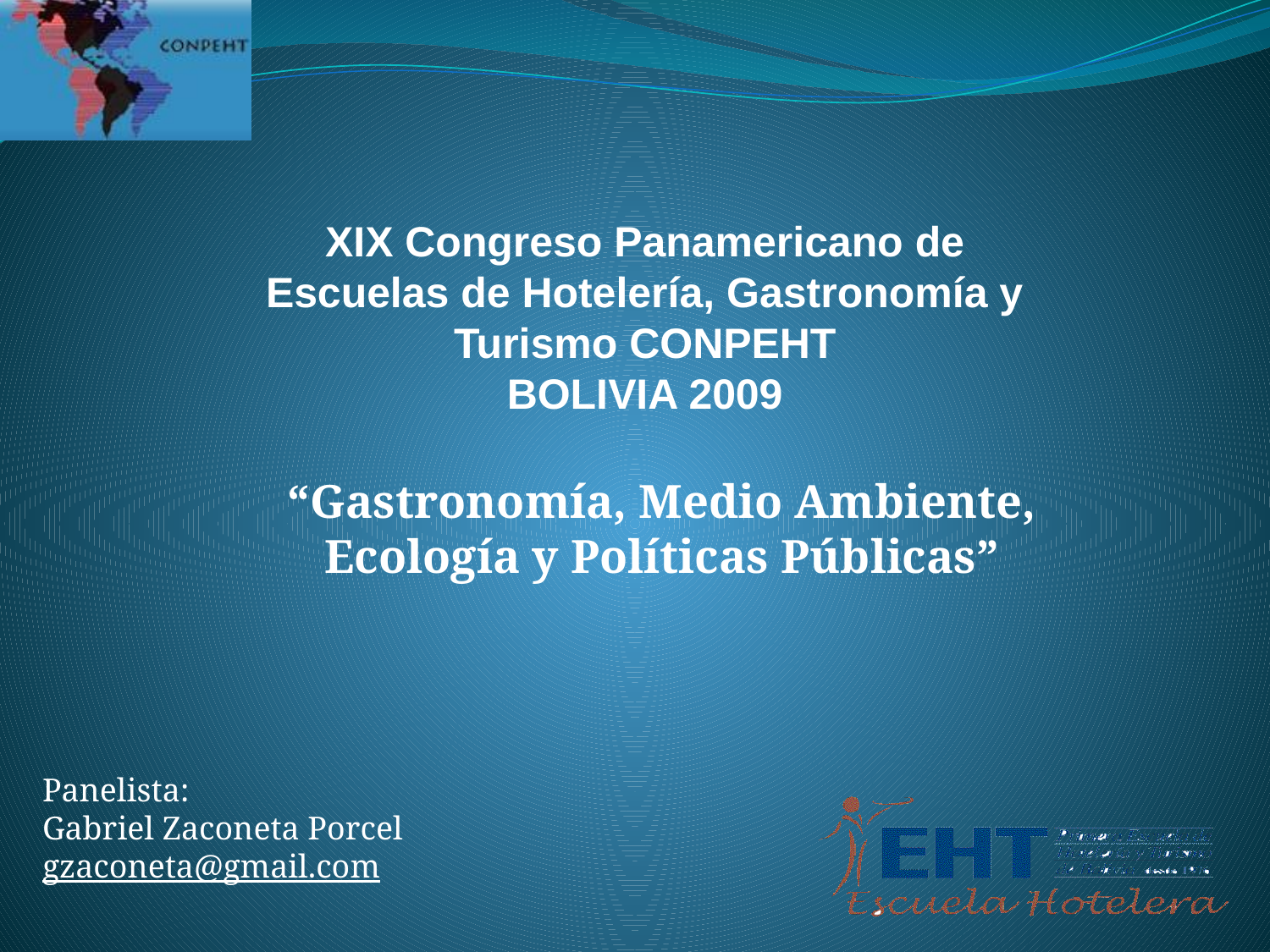

XIX Congreso Panamericano de
Escuelas de Hotelería, Gastronomía y Turismo CONPEHT
BOLIVIA 2009
“Gastronomía, Medio Ambiente, Ecología y Políticas Públicas”
Panelista:
Gabriel Zaconeta Porcel
gzaconeta@gmail.com